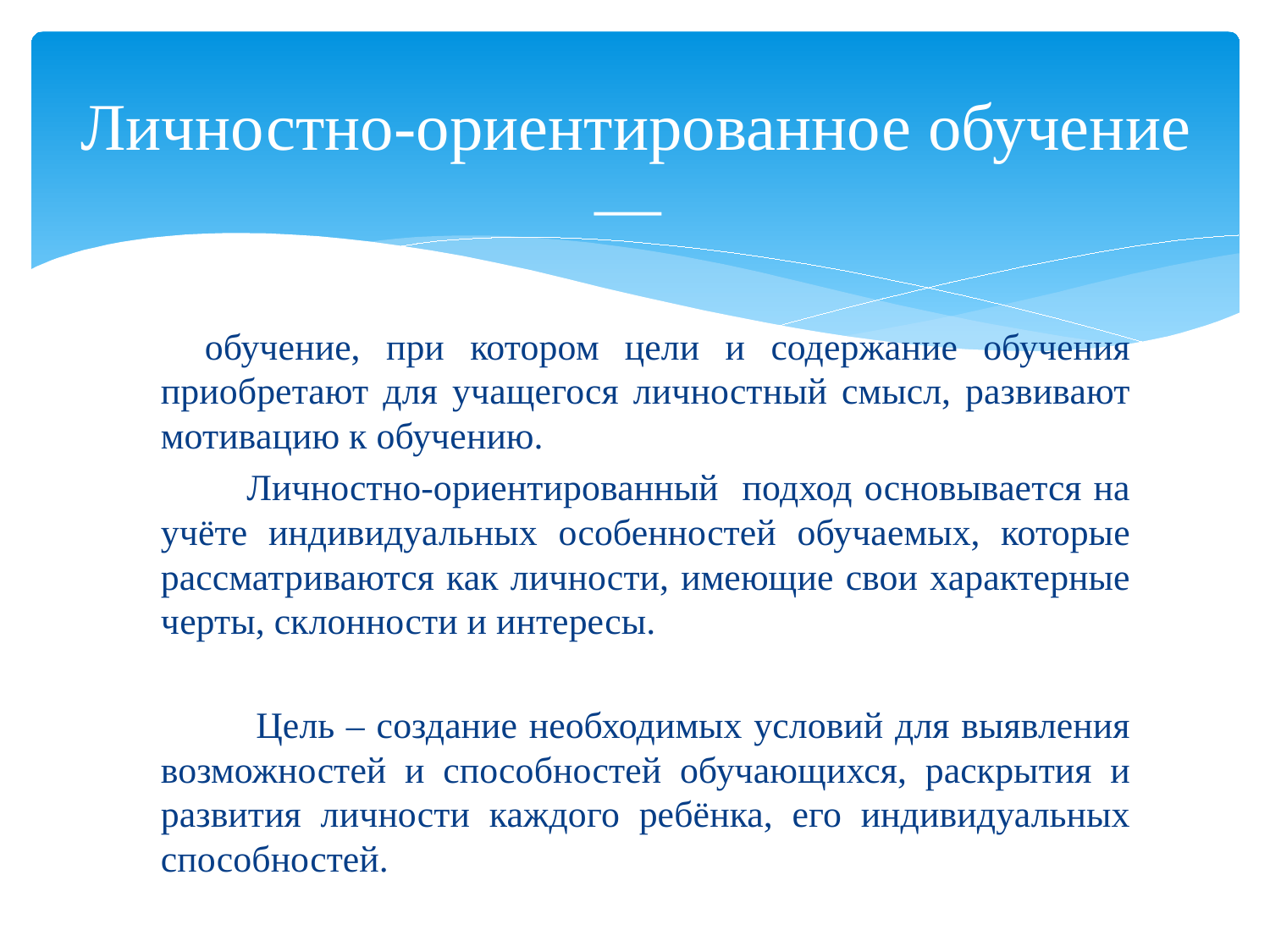

# Личностно-ориентированное обучение —
   обучение, при котором цели и содержание обучения приобретают для учащегося личностный смысл, развивают мотивацию к обучению.
          Личностно-ориентированный  подход основывается на учёте индивидуальных особенностей обучаемых, которые рассматриваются как личности, имеющие свои характерные черты, склонности и интересы.

           Цель – создание необходимых условий для выявления возможностей и способностей обучающихся, раскрытия и развития личности каждого ребёнка, его индивидуальных способностей.